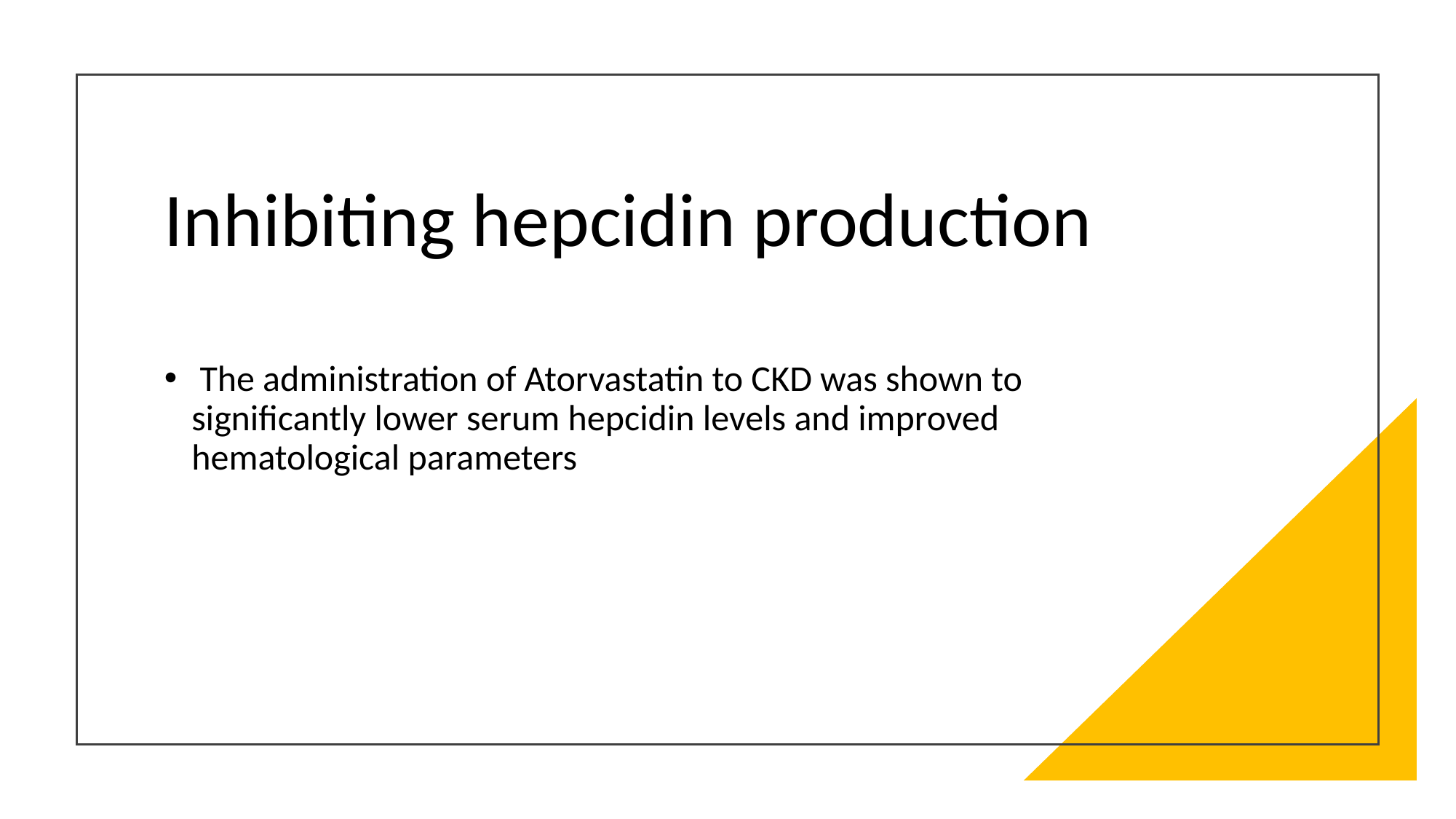

# Inhibiting hepcidin production
 The administration of Atorvastatin to CKD was shown to significantly lower serum hepcidin levels and improved hematological parameters